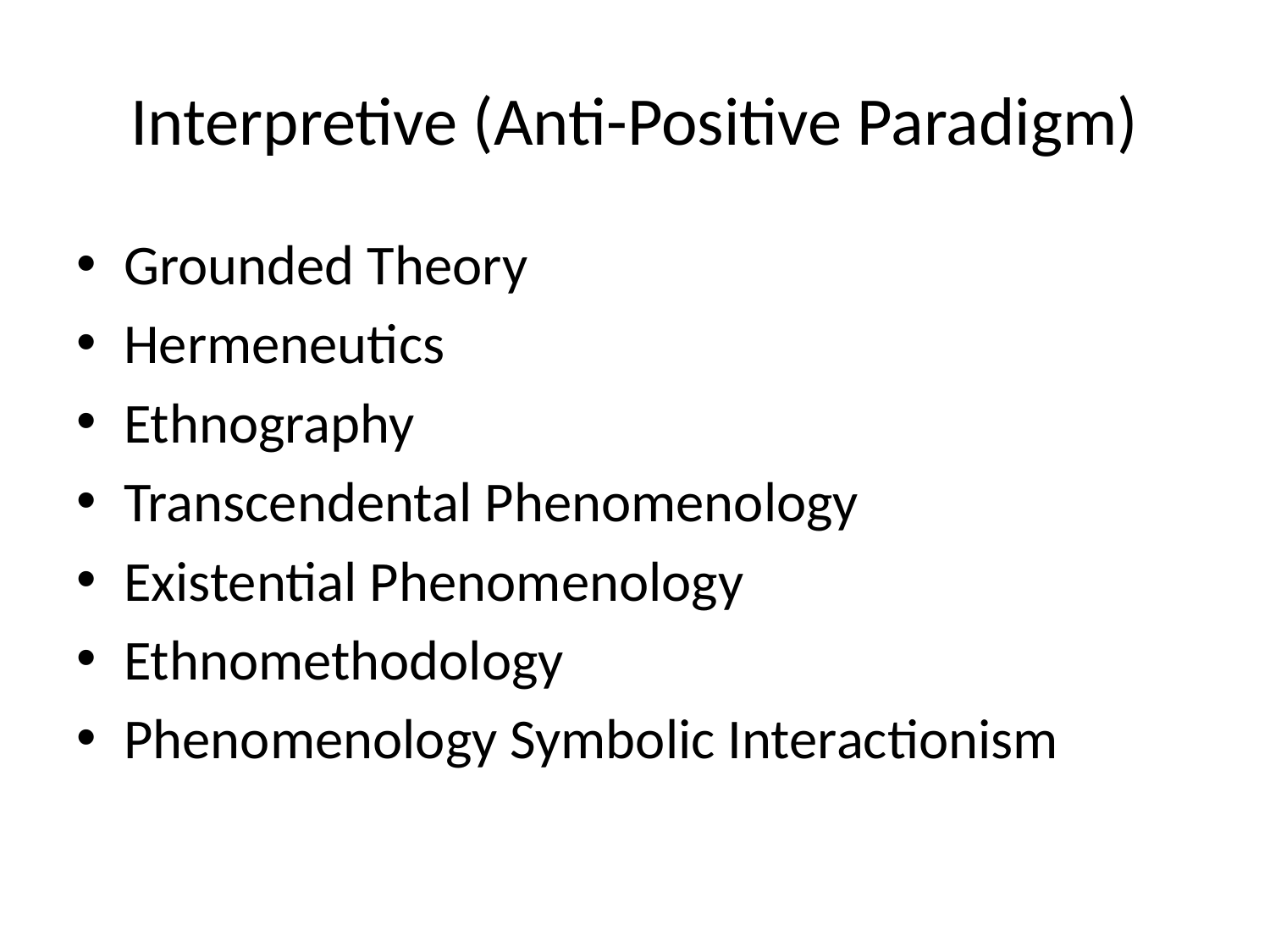

# Interpretive (Anti-Positive Paradigm)
Grounded Theory
Hermeneutics
Ethnography
Transcendental Phenomenology
Existential Phenomenology
Ethnomethodology
Phenomenology Symbolic Interactionism